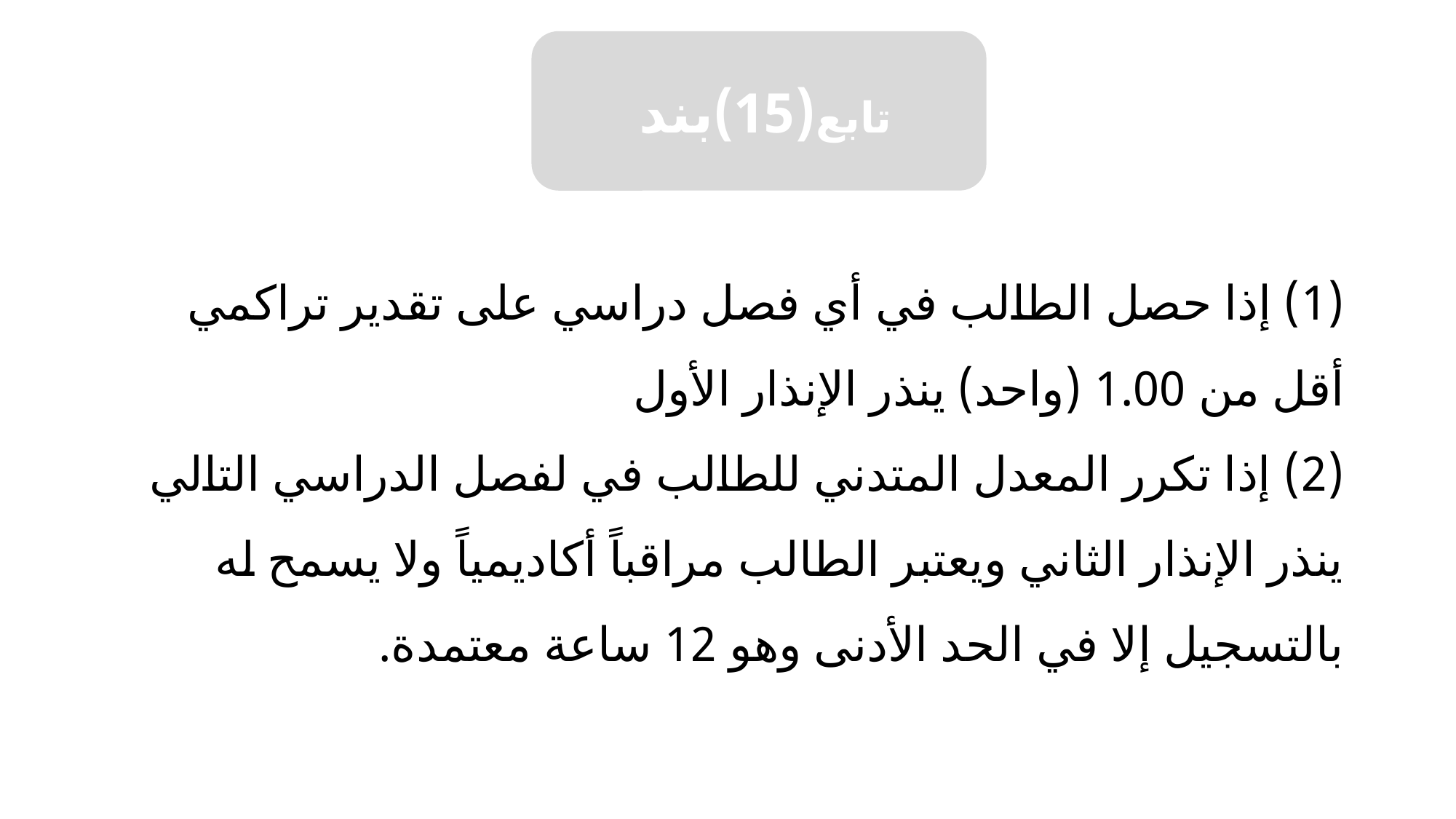

تابع(15)بند

# (1) إذا حصل الطالب في أي فصل دراسي على تقدير تراكمي أقل من 1.00 (واحد) ينذر الإنذار الأول (2) إذا تكرر المعدل المتدني للطالب في لفصل الدراسي التالي ينذر الإنذار الثاني ويعتبر الطالب مراقباً أكاديمياً ولا يسمح له بالتسجيل إلا في الحد الأدنى وهو 12 ساعة معتمدة.